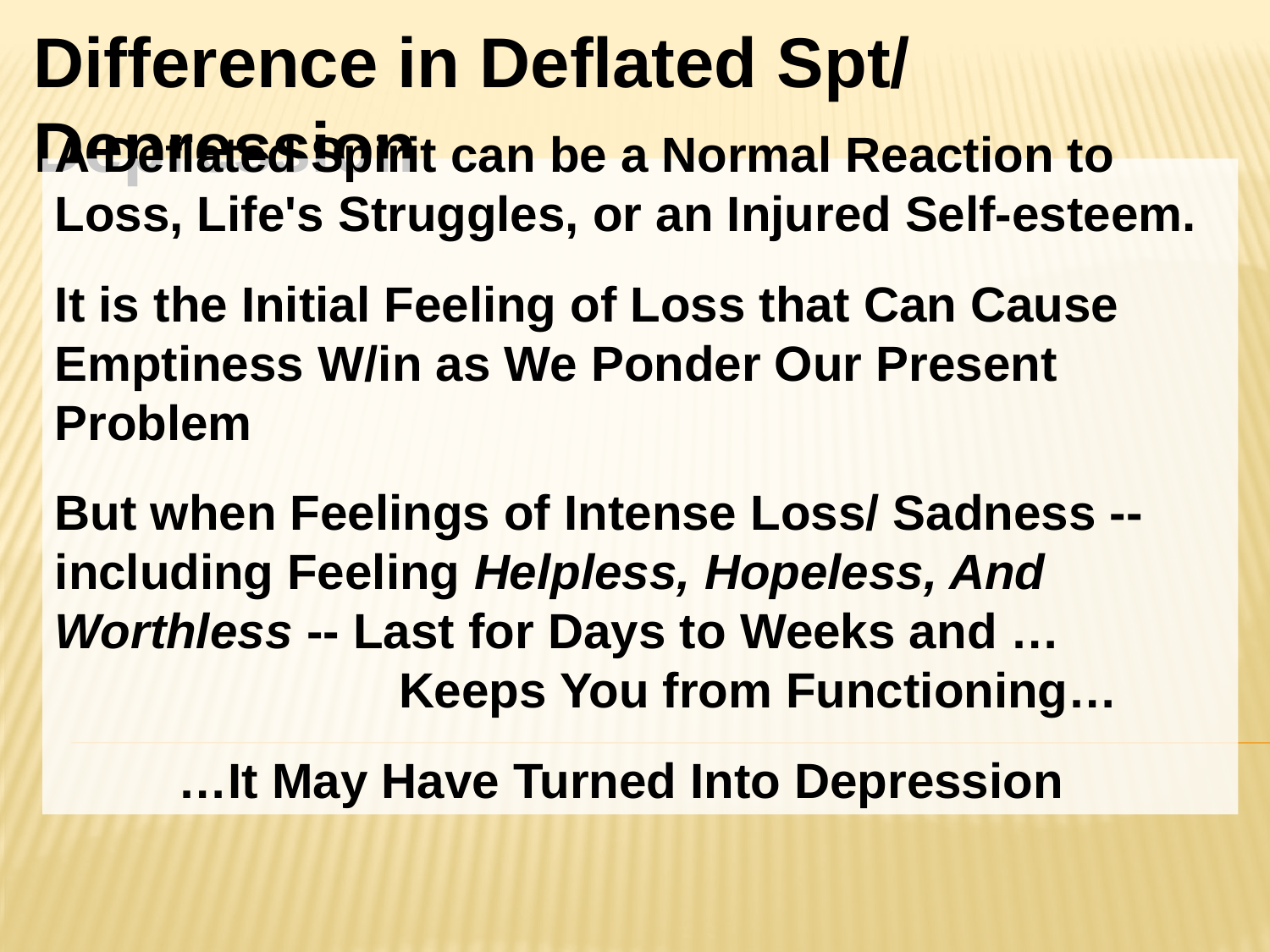

# Difference in Deflated Spt/ Depression
A Deflated Spirit can be a Normal Reaction to Loss, Life's Struggles, or an Injured Self-esteem.
It is the Initial Feeling of Loss that Can Cause Emptiness W/in as We Ponder Our Present Problem
But when Feelings of Intense Loss/ Sadness -- including Feeling Helpless, Hopeless, And Worthless -- Last for Days to Weeks and …
                         Keeps You from Functioning…
         …It May Have Turned Into Depression